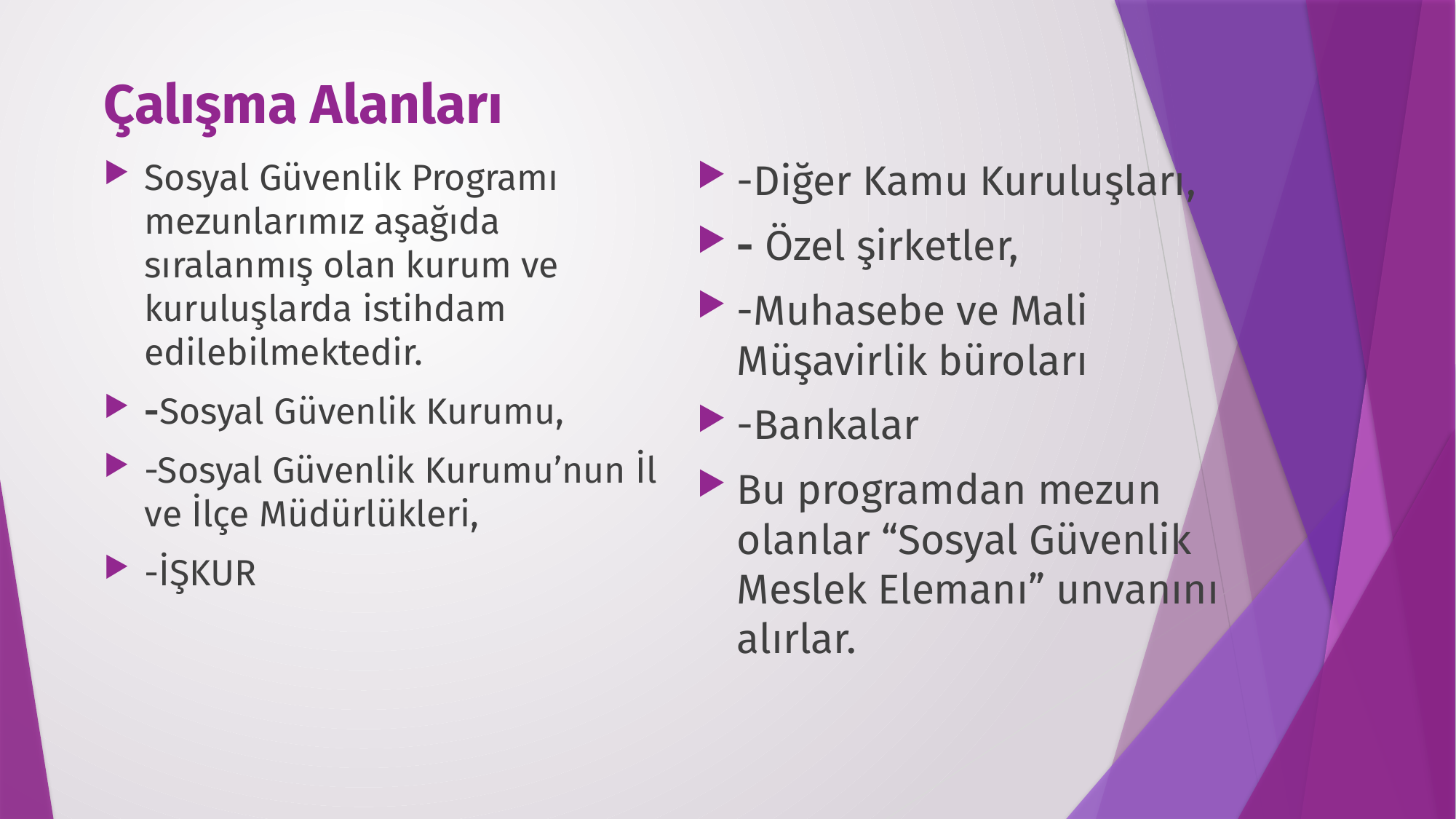

# Çalışma Alanları
Sosyal Güvenlik Programı mezunlarımız aşağıda sıralanmış olan kurum ve kuruluşlarda istihdam edilebilmektedir.
-Sosyal Güvenlik Kurumu,
-Sosyal Güvenlik Kurumu’nun İl ve İlçe Müdürlükleri,
-İŞKUR
-Diğer Kamu Kuruluşları,
- Özel şirketler,
-Muhasebe ve Mali Müşavirlik büroları
-Bankalar
Bu programdan mezun olanlar “Sosyal Güvenlik Meslek Elemanı” unvanını alırlar.